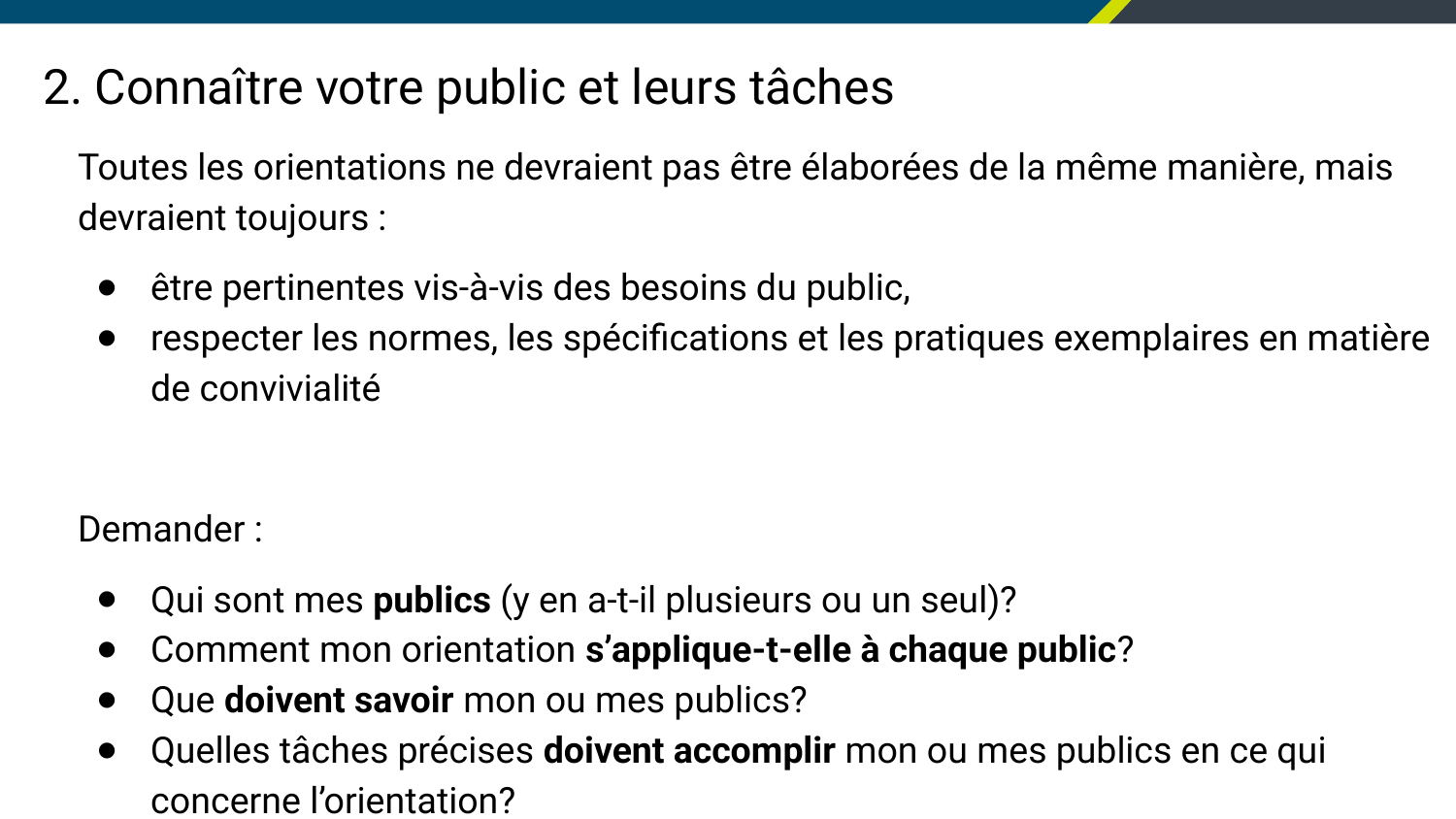

# 2. Connaître votre public et leurs tâches
Toutes les orientations ne devraient pas être élaborées de la même manière, mais devraient toujours :
être pertinentes vis-à-vis des besoins du public,
respecter les normes, les spécifications et les pratiques exemplaires en matière de convivialité

Demander :
Qui sont mes publics (y en a-t-il plusieurs ou un seul)?
Comment mon orientation s’applique-t-elle à chaque public?
Que doivent savoir mon ou mes publics?
Quelles tâches précises doivent accomplir mon ou mes publics en ce qui concerne l’orientation?